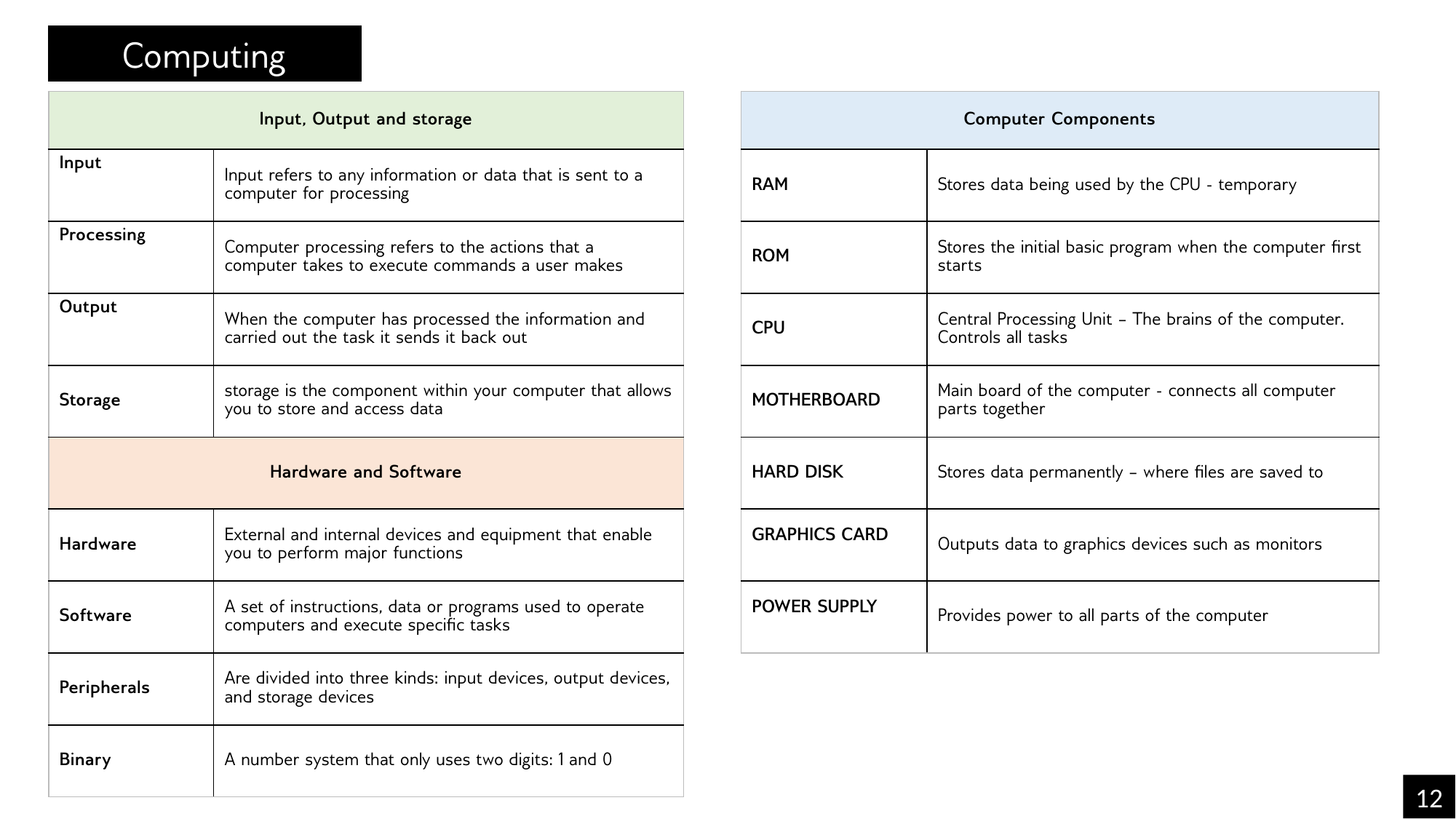

Computing
| Input, Output and storage |  |
| --- | --- |
| Input | Input refers to any information or data that is sent to a computer for processing |
| Processing | Computer processing refers to the actions that a computer takes to execute commands a user makes |
| Output | When the computer has processed the information and carried out the task it sends it back out |
| Storage | storage is the component within your computer that allows you to store and access data |
| Hardware and Software |  |
| Hardware | External and internal devices and equipment that enable you to perform major functions |
| Software | A set of instructions, data or programs used to operate computers and execute specific tasks |
| Peripherals | Are divided into three kinds: input devices, output devices, and storage devices |
| Binary | A number system that only uses two digits: 1 and 0 |
| Computer Components |  |
| --- | --- |
| RAM | Stores data being used by the CPU - temporary |
| ROM | Stores the initial basic program when the computer first starts |
| CPU | Central Processing Unit – The brains of the computer. Controls all tasks |
| MOTHERBOARD | Main board of the computer - connects all computer parts together |
| HARD DISK | Stores data permanently – where files are saved to |
| GRAPHICS CARD | Outputs data to graphics devices such as monitors |
| POWER SUPPLY | Provides power to all parts of the computer |
12